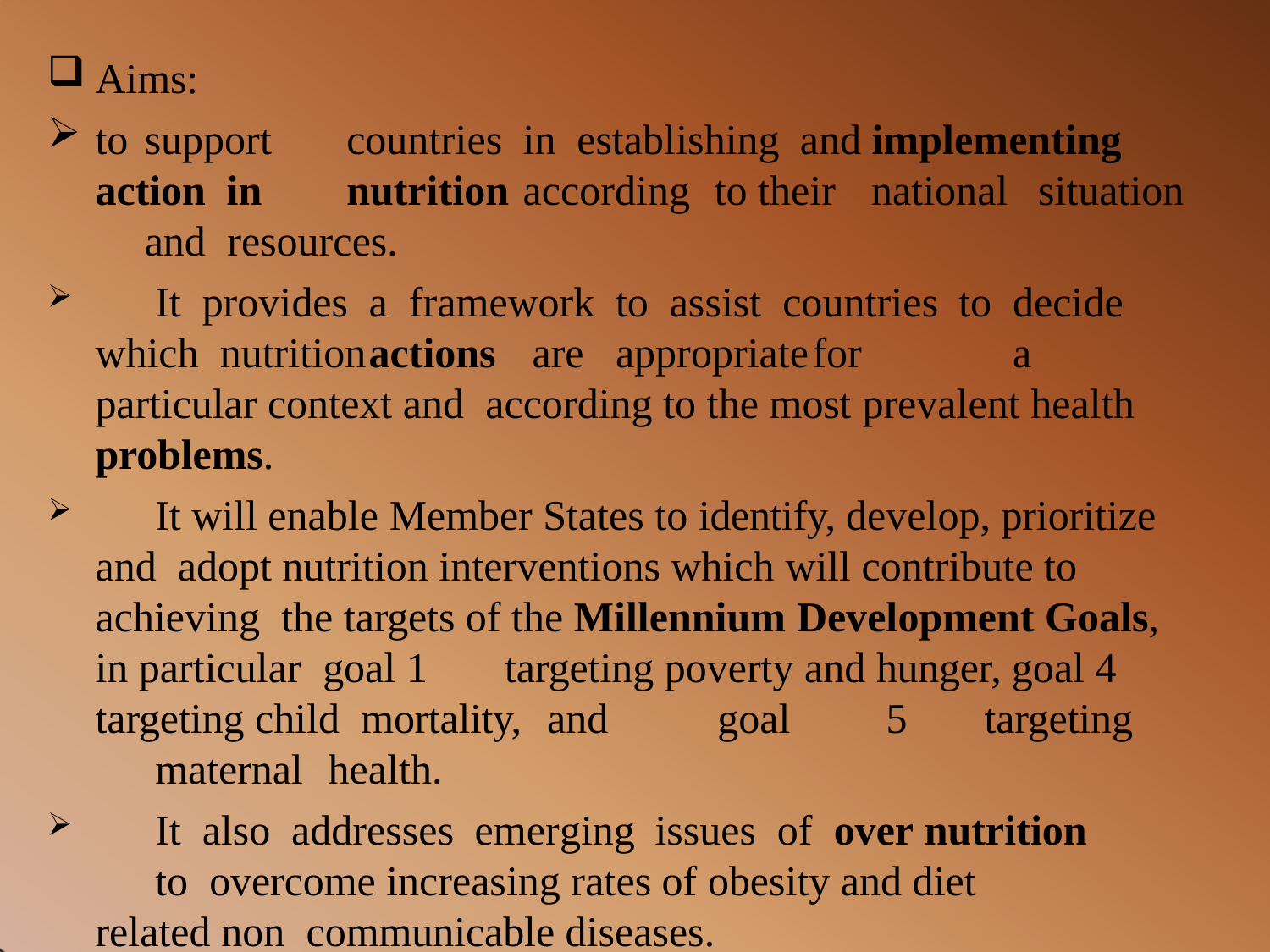

Aims:
to	support	countries	in		establishing	and implementing	action  in	nutrition	according	to their	national	situation	and  resources.
	It	provides	a	framework	to	assist	countries	to	decide	which  nutrition	actions	are	appropriate	for		a	particular context and  according to the most prevalent health	problems.
	It will enable Member States to identify, develop, prioritize and  adopt nutrition interventions which will contribute to achieving  the targets of the Millennium Development Goals, in particular  goal 1	targeting poverty and hunger, goal 4 targeting child  mortality,	and	goal	5	targeting	maternal	health.
	It	also	addresses	emerging	issues	of	over nutrition	to  overcome increasing rates of obesity and diet related non  communicable diseases.